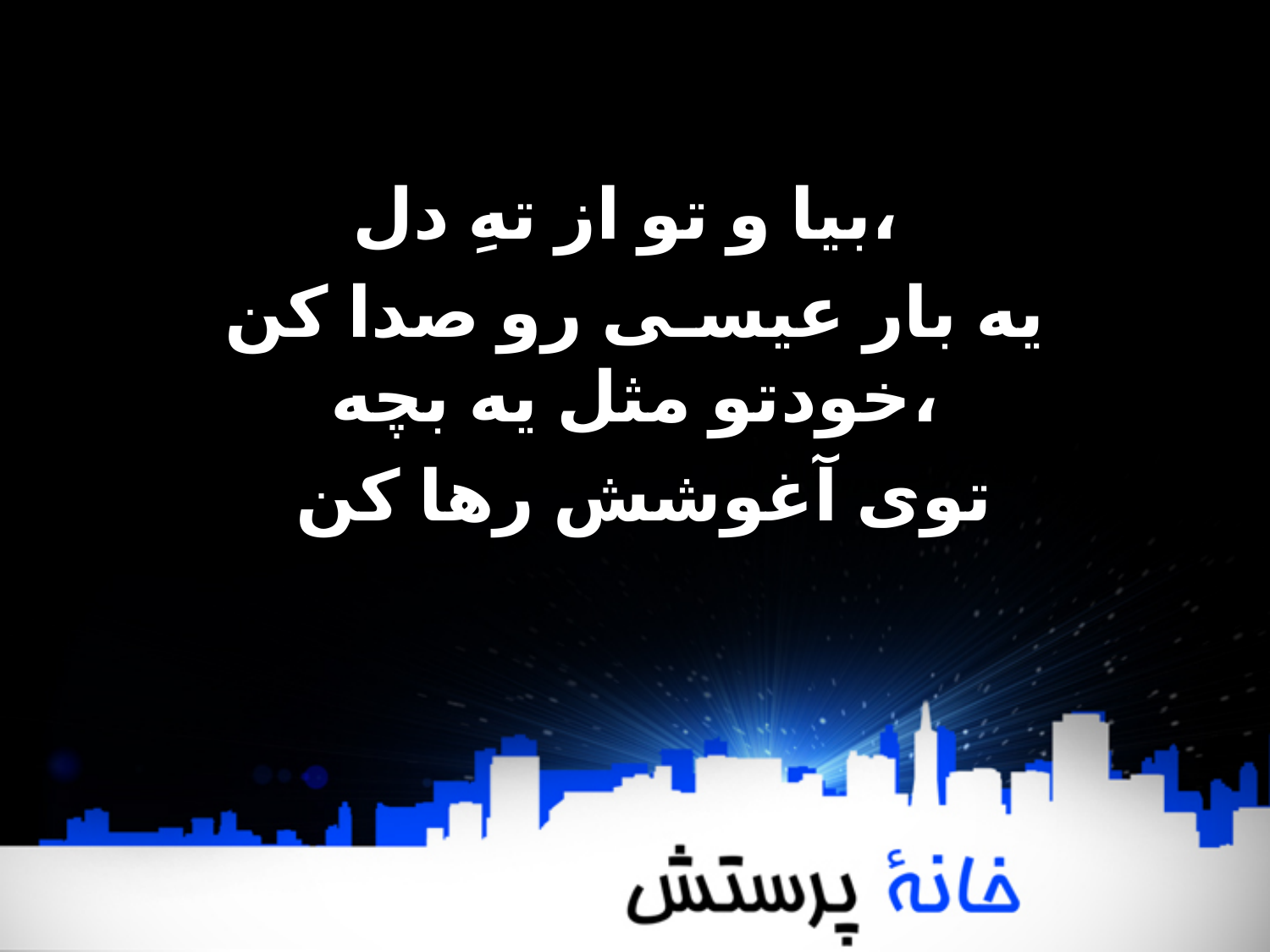

بیا و تو از تهِ دل،
یه بار عیسـی رو صدا کن
خودتو مثل یه بچه،
 توی آغوشش رها کن